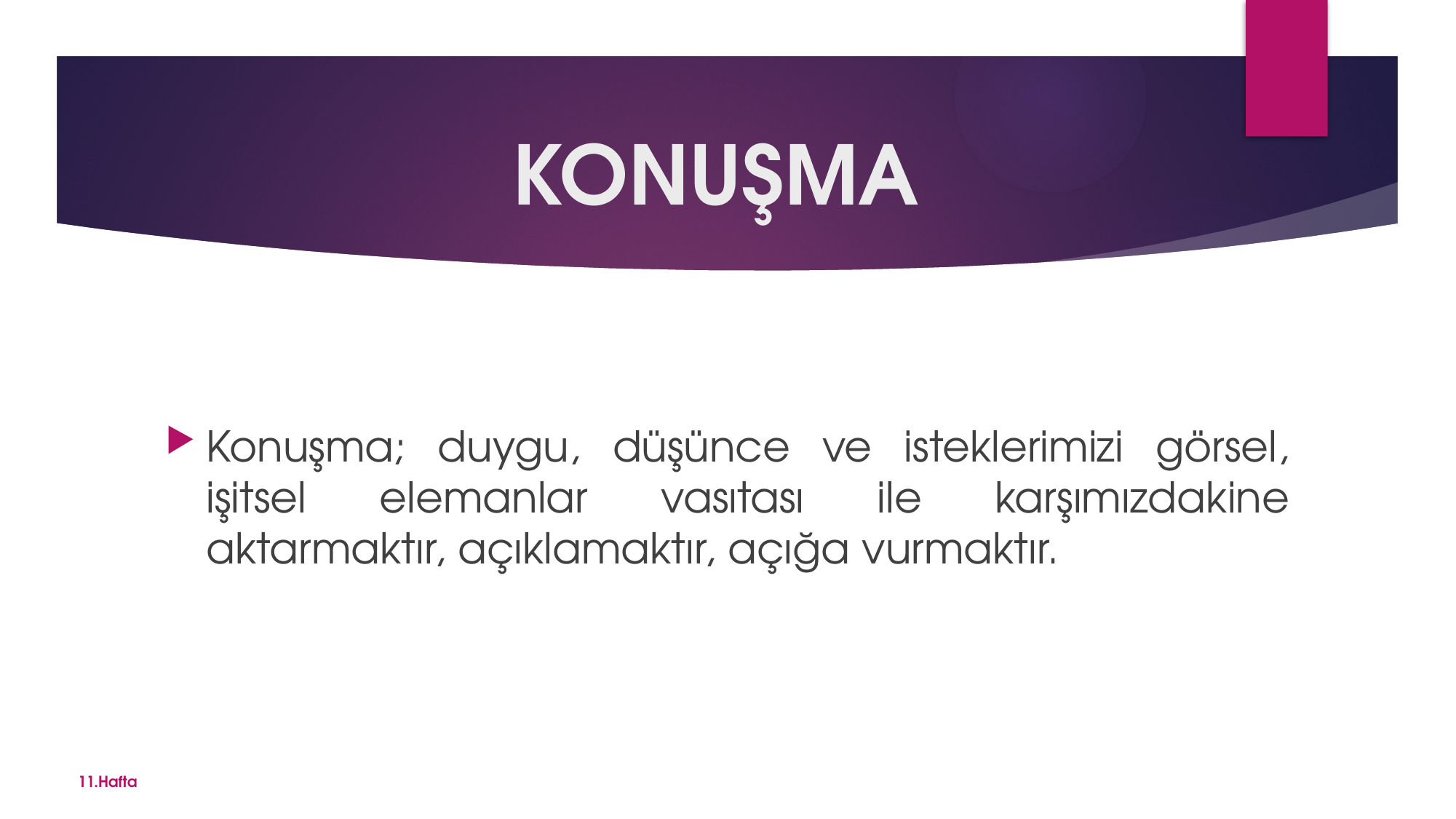

# KONUŞMA
Konuşma; duygu, düşünce ve isteklerimizi görsel, işitsel elemanlar vasıtası ile karşımızdakine aktarmaktır, açıklamaktır, açığa vurmaktır.
11.Hafta